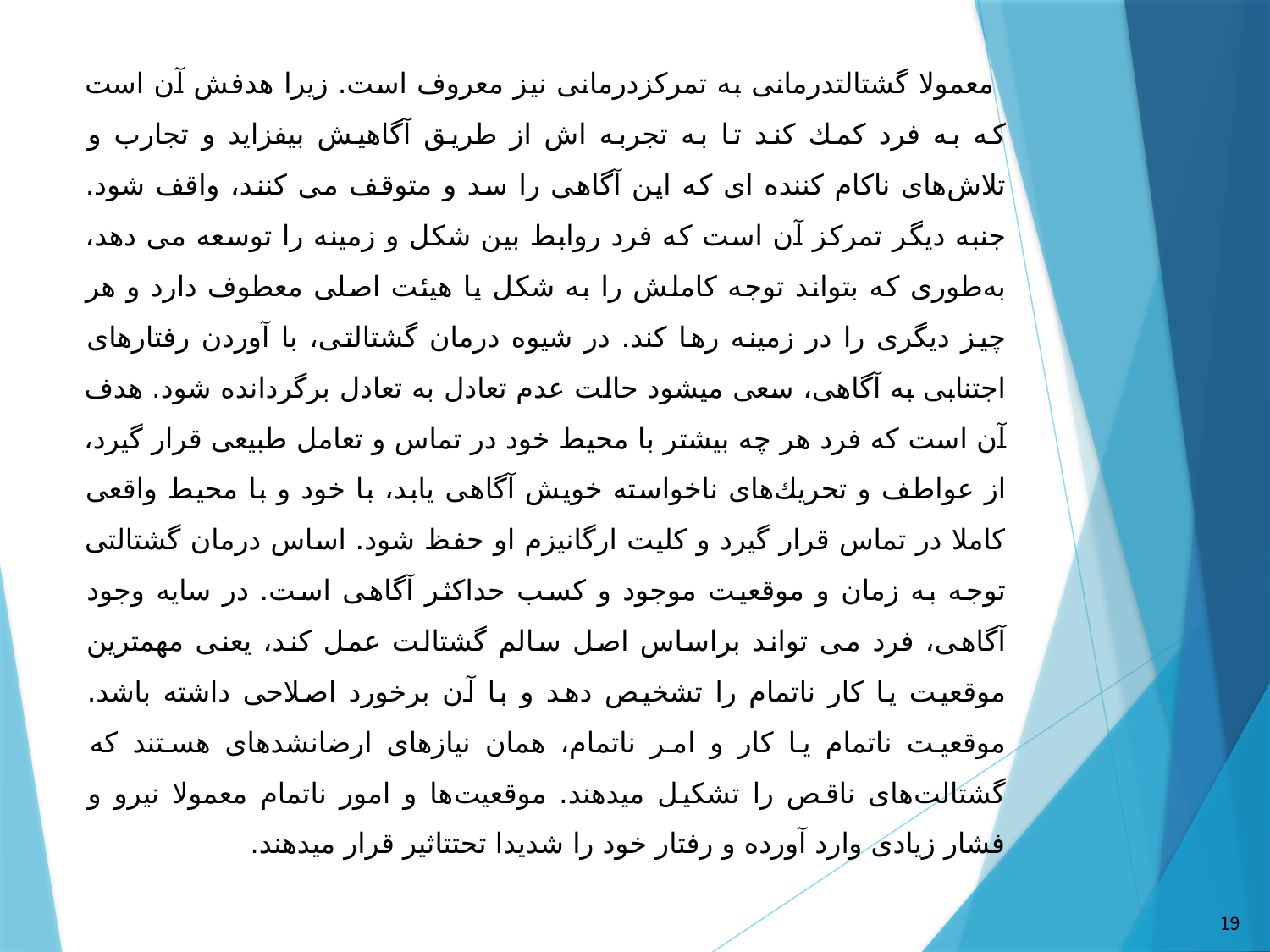

معمولا گشتالت­درمانی به تمركزدرمانی نیز معروف است. زیرا هدفش آن است كه به فرد كمك كند تا به تجربه اش از طریق آگاهیش بیفزاید و تجارب و تلاش‌های ناكام كننده ای كه این آگاهی را سد و متوقف می كنند، واقف شود. جنبه دیگر تمركز آن است كه فرد روابط بین شكل و زمینه را توسعه می دهد، به‌طوری كه بتواند توجه كاملش را به شكل یا هیئت اصلی معطوف دارد و هر چیز دیگری را در زمینه رها کند. در شیوه درمان گشتالتی، با آوردن رفتارهای اجتنابی به آگاهی، سعی می­شود حالت عدم تعادل به تعادل برگردانده شود. هدف آن است كه فرد هر چه بیشتر با محیط خود در تماس و تعامل طبیعی قرار گیرد، از عواطف و تحریك‌های ناخواسته خویش آگاهی یابد، با خود و با محیط واقعی كاملا در تماس قرار گیرد و كلیت ارگانیزم او حفظ شود. اساس درمان گشتالتی توجه به زمان و موقعیت موجود و كسب حداكثر آگاهی است. در سایه وجود آگاهی، فرد می تواند براساس اصل سالم گشتالت عمل كند، یعنی مهمترین موقعیت یا كار ناتمام را تشخیص دهد و با آن برخورد اصلاحی داشته باشد. موقعیت ناتمام یا كار و امر ناتمام، همان نیازهای ارضانشده­ای هستند كه گشتالت‌های ناقص را تشكیل می­دهند. موقعیت‌ها و امور ناتمام معمولا نیرو و فشار زیادی وارد آورده و رفتار خود را شدیدا تحت­تاثیر قرار می­دهند.
19